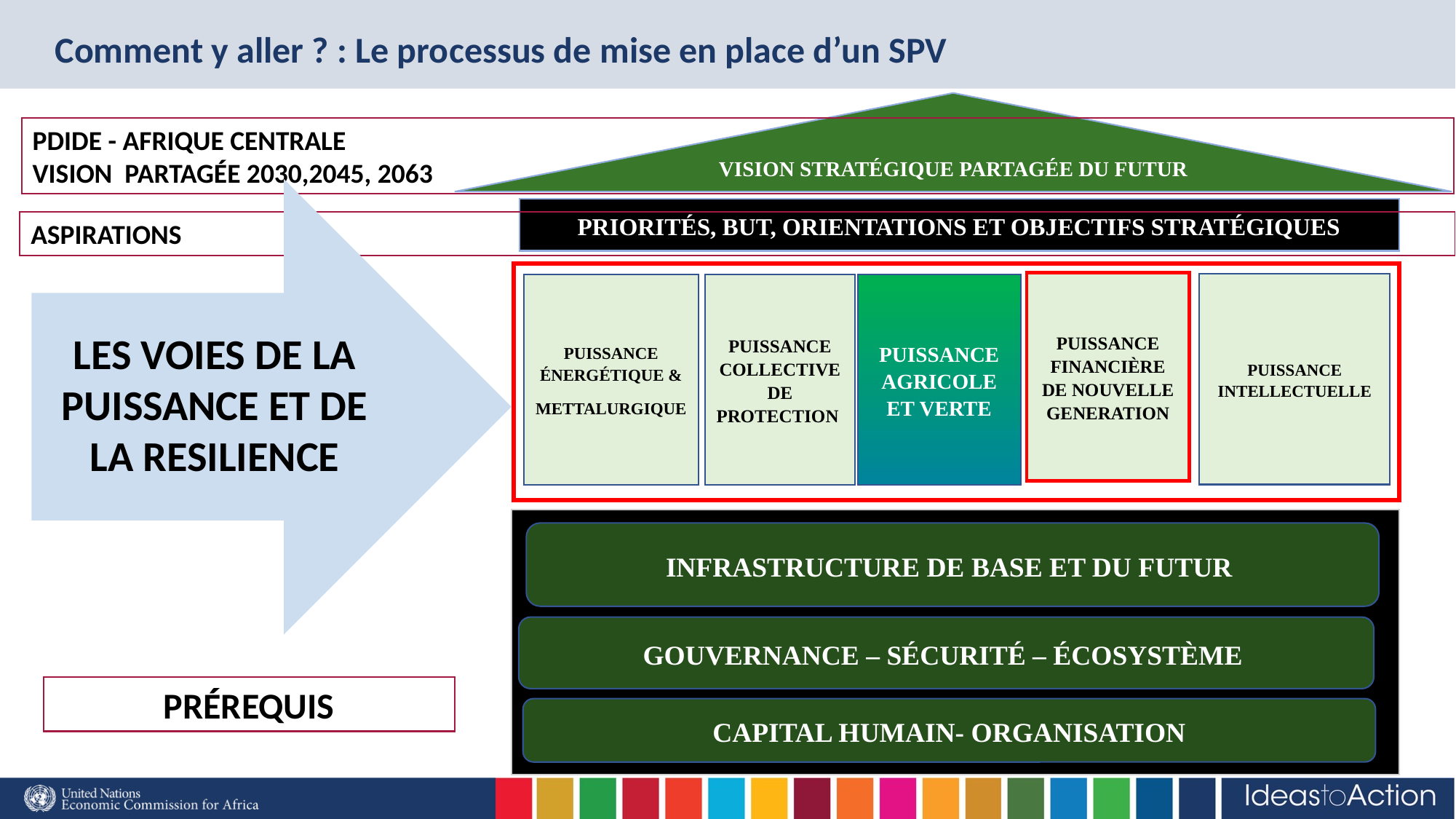

# Comment y aller ? : Le processus de mise en place d’un SPV
VISION STRATÉGIQUE PARTAGÉE DU FUTUR
PDIDE - AFRIQUE CENTRALE
VISION  PARTAGÉE 2030,2045, 2063

LES VOIES DE LA PUISSANCE ET DE LA RESILIENCE

PRIORITÉS, BUT, ORIENTATIONS ET OBJECTIFS STRATÉGIQUES
ASPIRATIONS

PUISSANCE FINANCIÈRE DE NOUVELLE GENERATION
PUISSANCE INTELLECTUELLE
PUISSANCE AGRICOLE ET VERTE
PUISSANCE ÉNERGÉTIQUE &
METTALURGIQUE
PUISSANCE COLLECTIVE DE PROTECTION
CONDITIONS CADRES
INFRASTRUCTURE DE BASE ET DU FUTUR
GOUVERNANCE – SÉCURITÉ – ÉCOSYSTÈME
PRÉREQUIS
CAPITAL HUMAIN- ORGANISATION